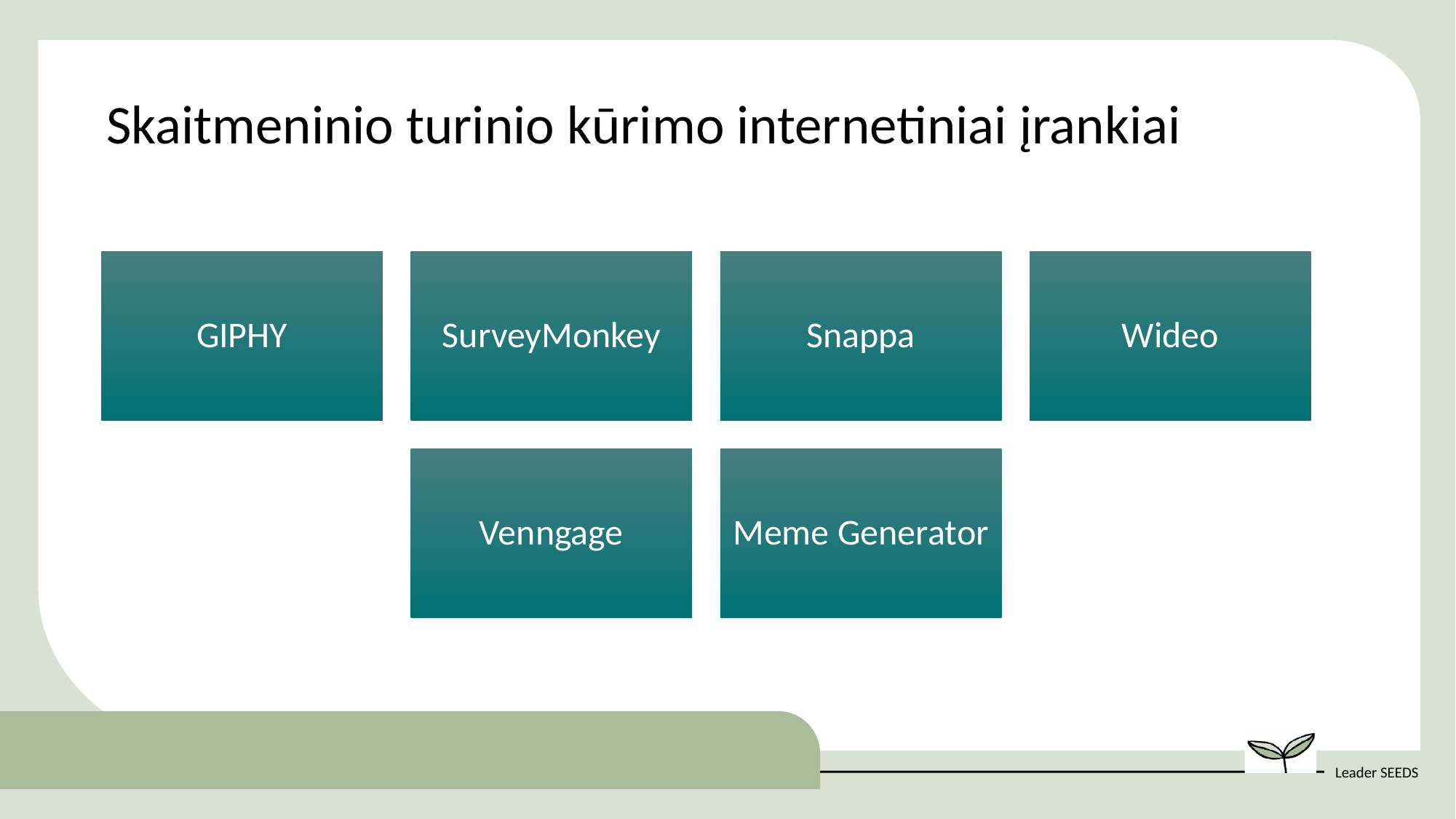

Skaitmeninio turinio kūrimo internetiniai įrankiai

GIPHY

SurveyMonkey

Snappa

Wideo

Venngage

Meme Generator